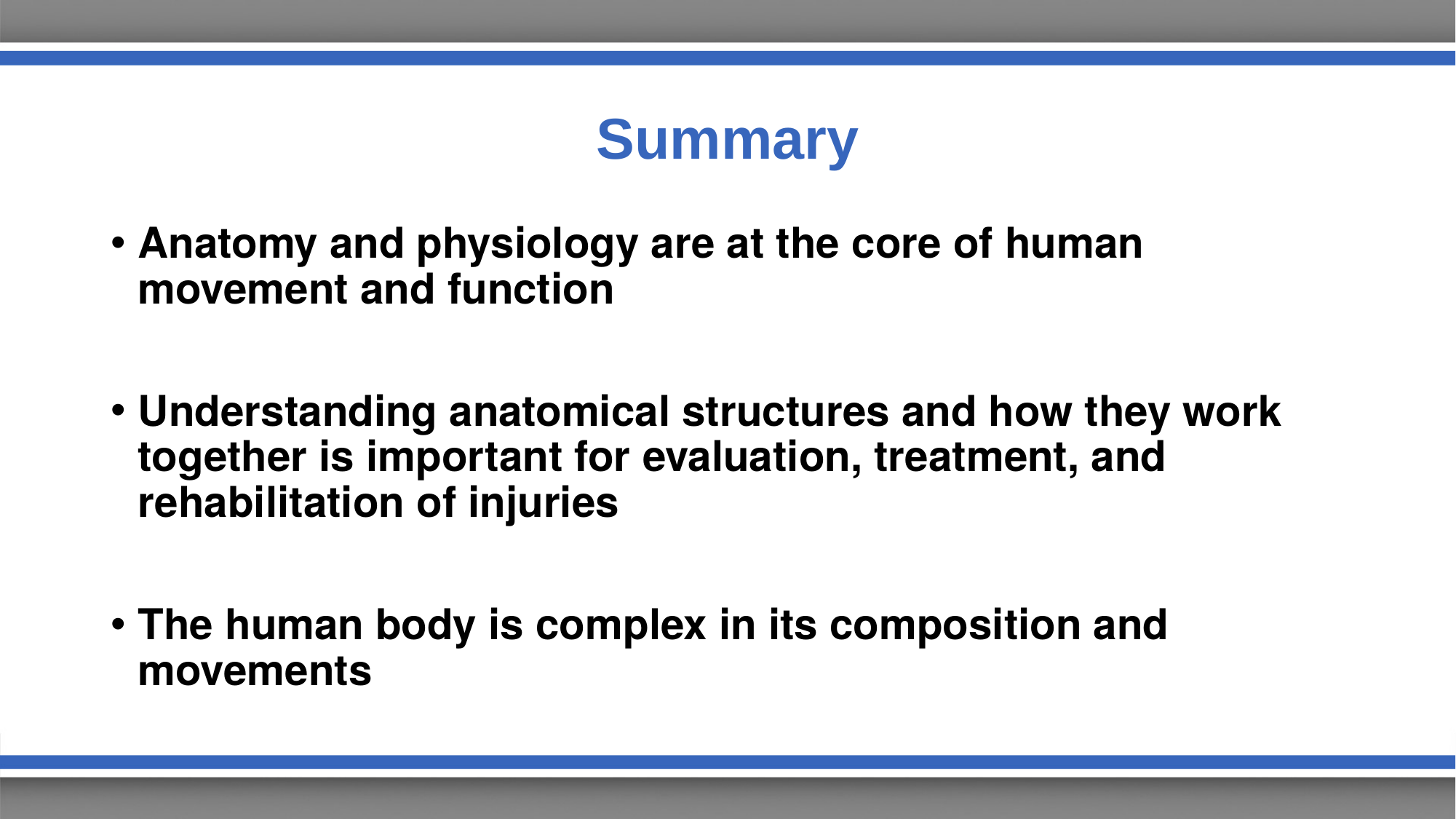

# Summary
Anatomy and physiology are at the core of human movement and function

Understanding anatomical structures and how they work together is important for evaluation, treatment, and rehabilitation of injuries

The human body is complex in its composition and movements